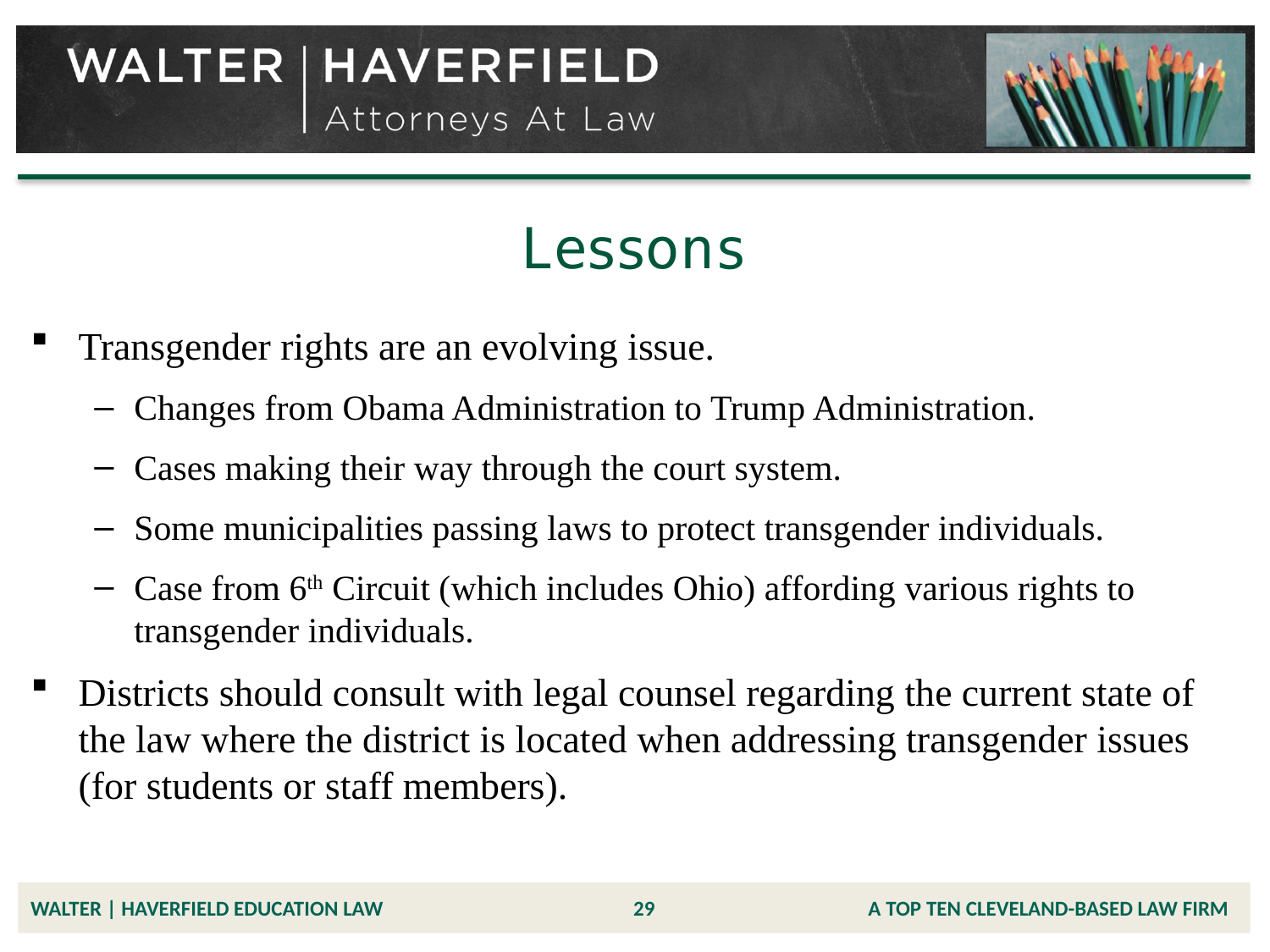

# Lessons
Transgender rights are an evolving issue.
Changes from Obama Administration to Trump Administration.
Cases making their way through the court system.
Some municipalities passing laws to protect transgender individuals.
Case from 6th Circuit (which includes Ohio) affording various rights to transgender individuals.
Districts should consult with legal counsel regarding the current state of the law where the district is located when addressing transgender issues (for students or staff members).